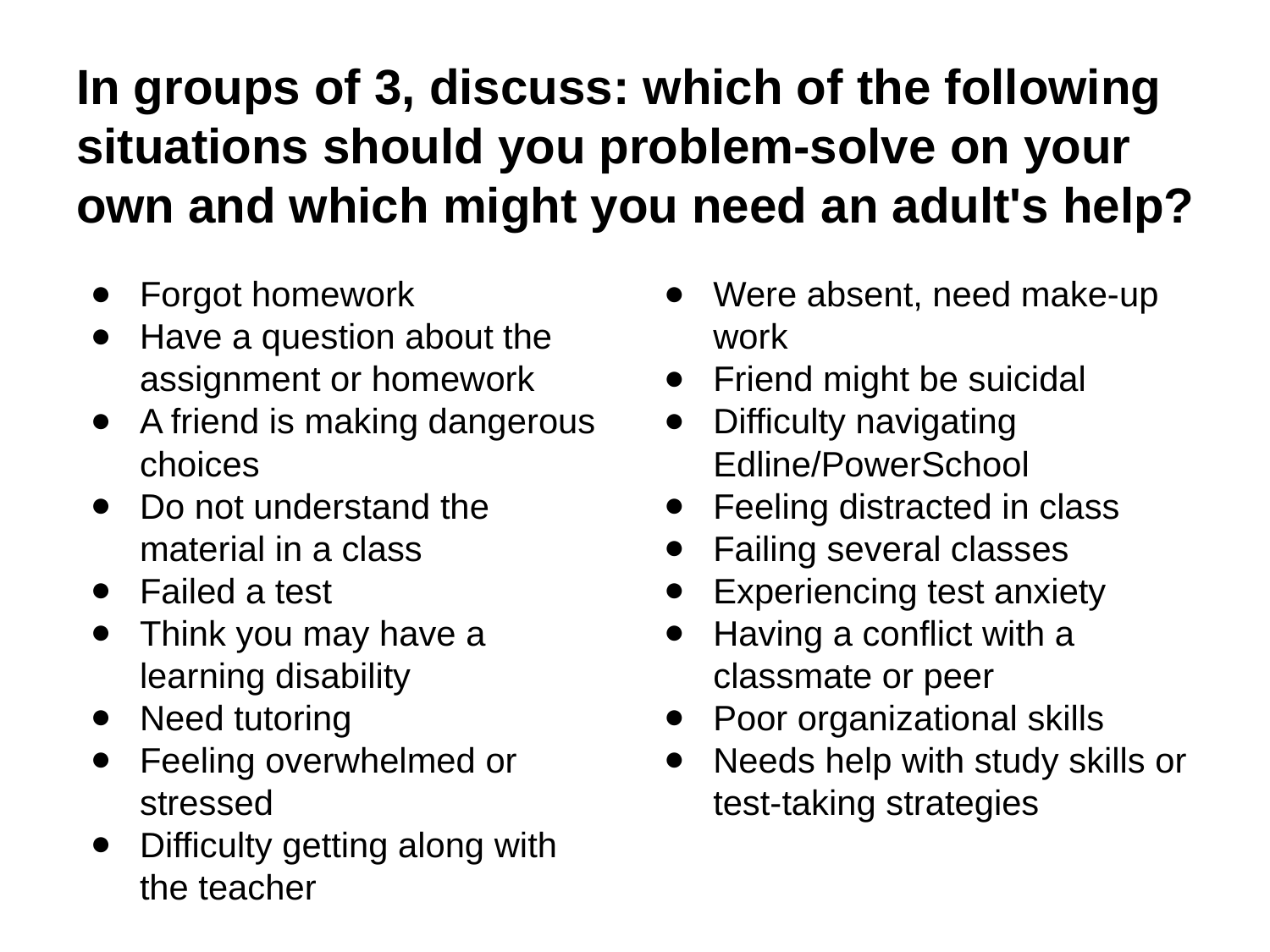

# In groups of 3, discuss: which of the following situations should you problem-solve on your own and which might you need an adult's help?
Forgot homework
Have a question about the assignment or homework
A friend is making dangerous choices
Do not understand the material in a class
Failed a test
Think you may have a learning disability
Need tutoring
Feeling overwhelmed or stressed
Difficulty getting along with the teacher
Were absent, need make-up work
Friend might be suicidal
Difficulty navigating Edline/PowerSchool
Feeling distracted in class
Failing several classes
Experiencing test anxiety
Having a conflict with a classmate or peer
Poor organizational skills
Needs help with study skills or test-taking strategies